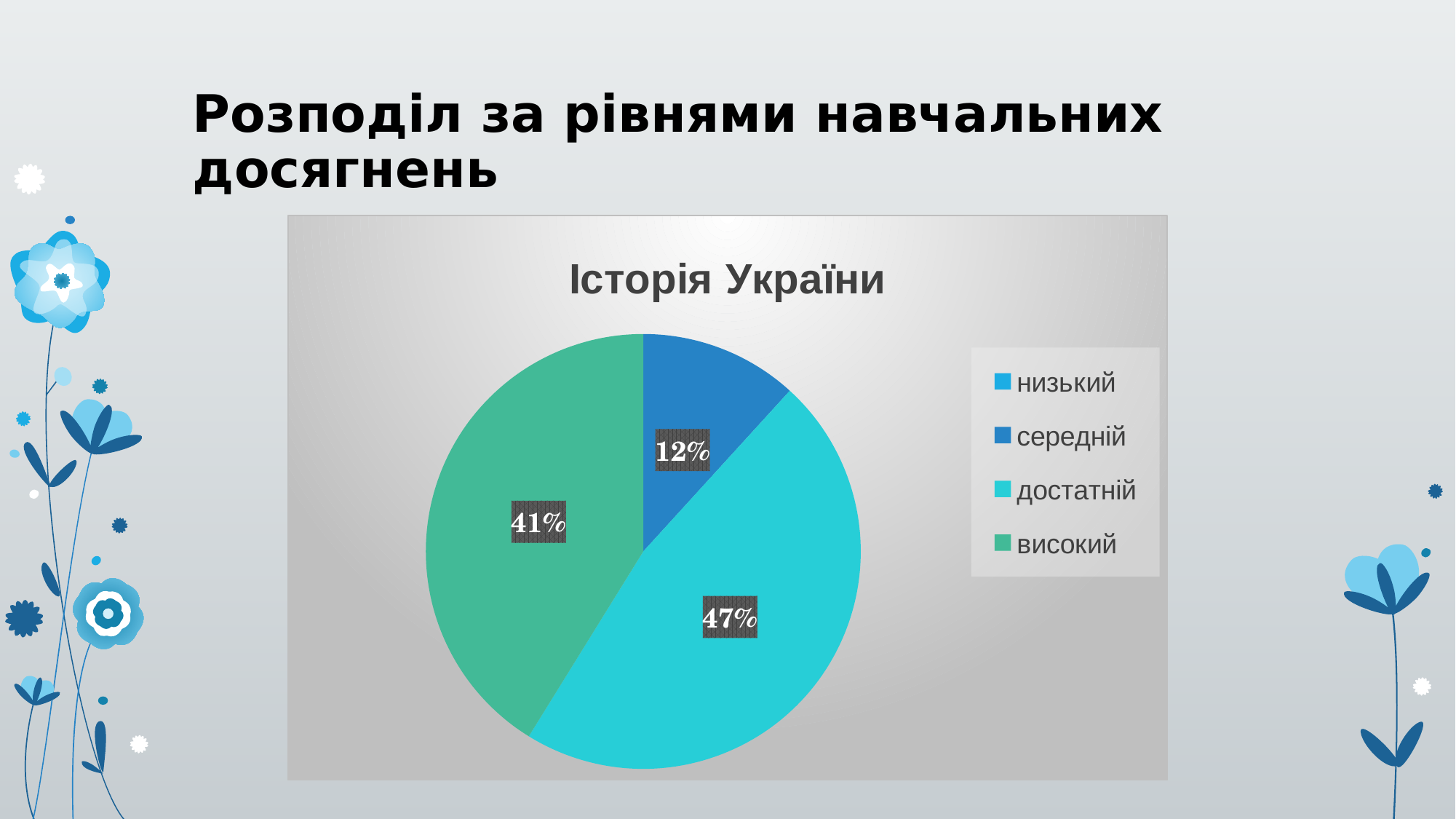

# Розподіл за рівнями навчальних досягнень

### Chart:

| Category | Історія України |
|---|---|
| низький | None |
| середній | 2.0 |
| достатній | 8.0 |
| високий | 7.0 |